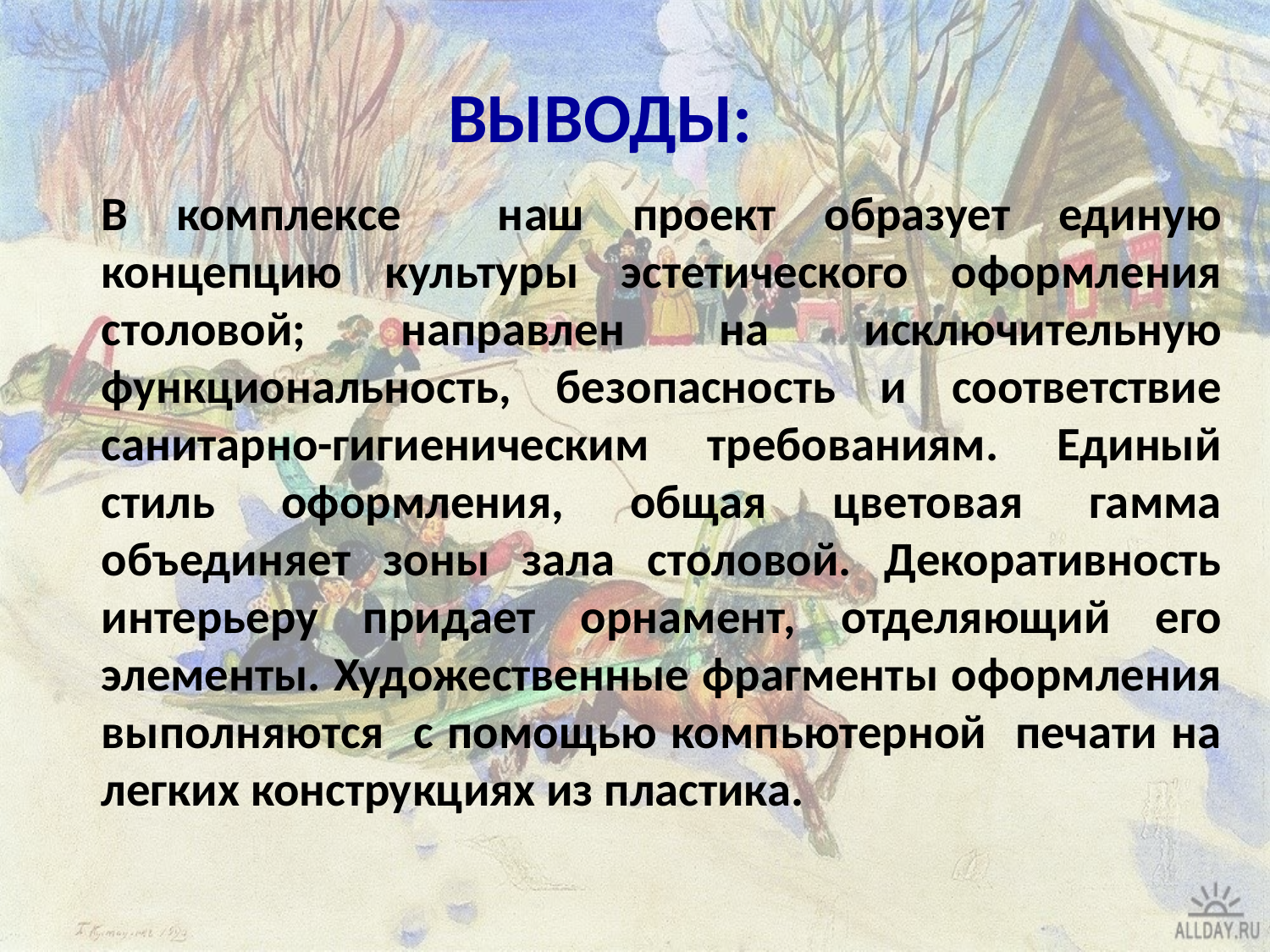

# ВЫВОДЫ:
	В комплексе  наш проект образует единую концепцию культуры эстетического оформления столовой; направлен на исключительную функциональность, безопасность и соответствие санитарно-гигиеническим требованиям. Единый стиль оформления, общая цветовая гамма объединяет зоны зала столовой. Декоративность интерьеру придает орнамент, отделяющий его элементы. Художественные фрагменты оформления выполняются  с помощью компьютерной  печати на легких конструкциях из пластика.